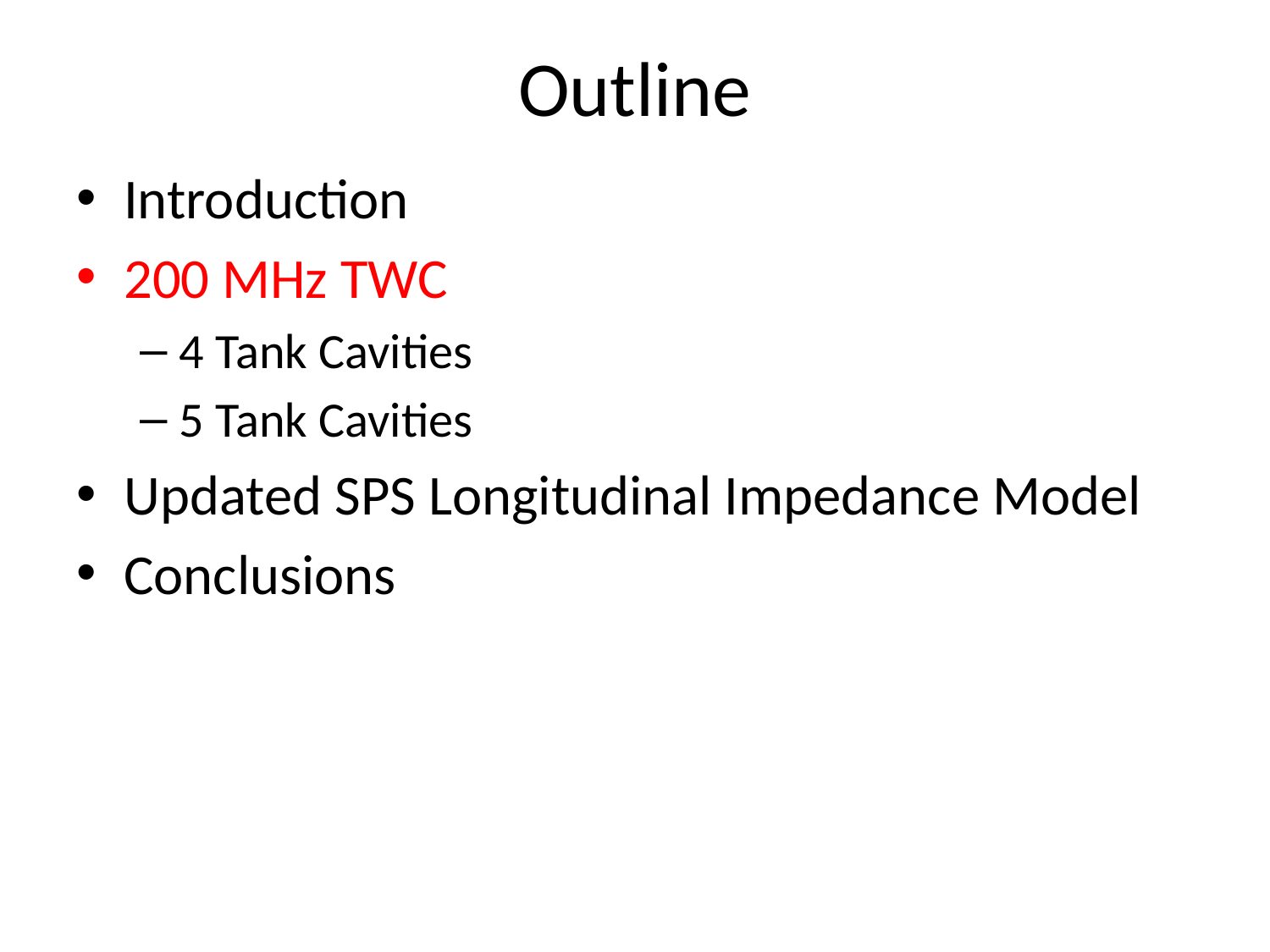

# Outline
Introduction
200 MHz TWC
4 Tank Cavities
5 Tank Cavities
Updated SPS Longitudinal Impedance Model
Conclusions